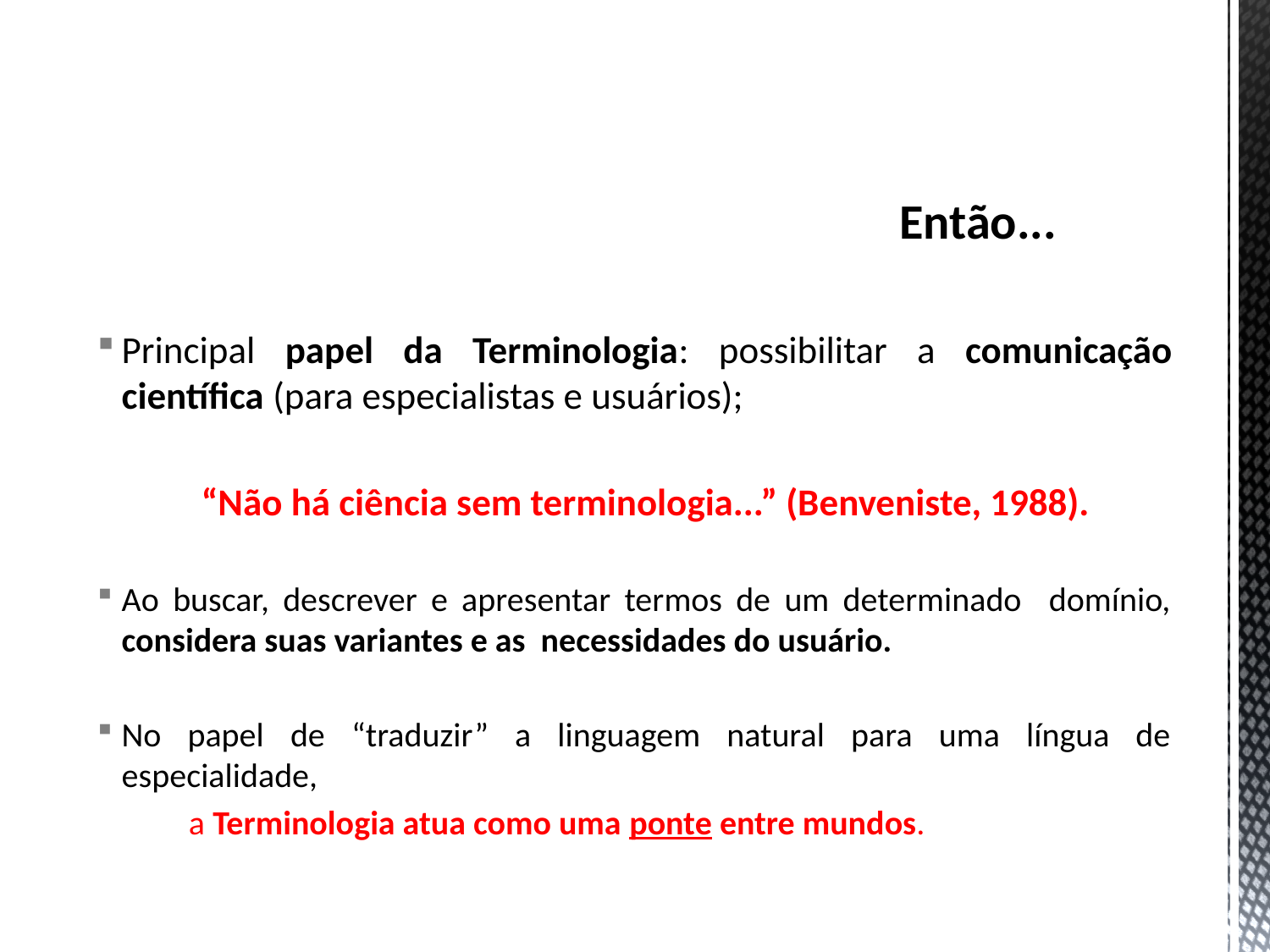

Então...

Principal papel da Terminologia: possibilitar a comunicação científica (para especialistas e usuários);

            “Não há ciência sem terminologia...” (Benveniste, 1988).

Ao buscar, descrever e apresentar termos de um determinado  domínio, considera suas variantes e as  necessidades do usuário.

No papel de “traduzir” a linguagem natural para uma língua de especialidade,
            a Terminologia atua como uma ponte entre mundos.